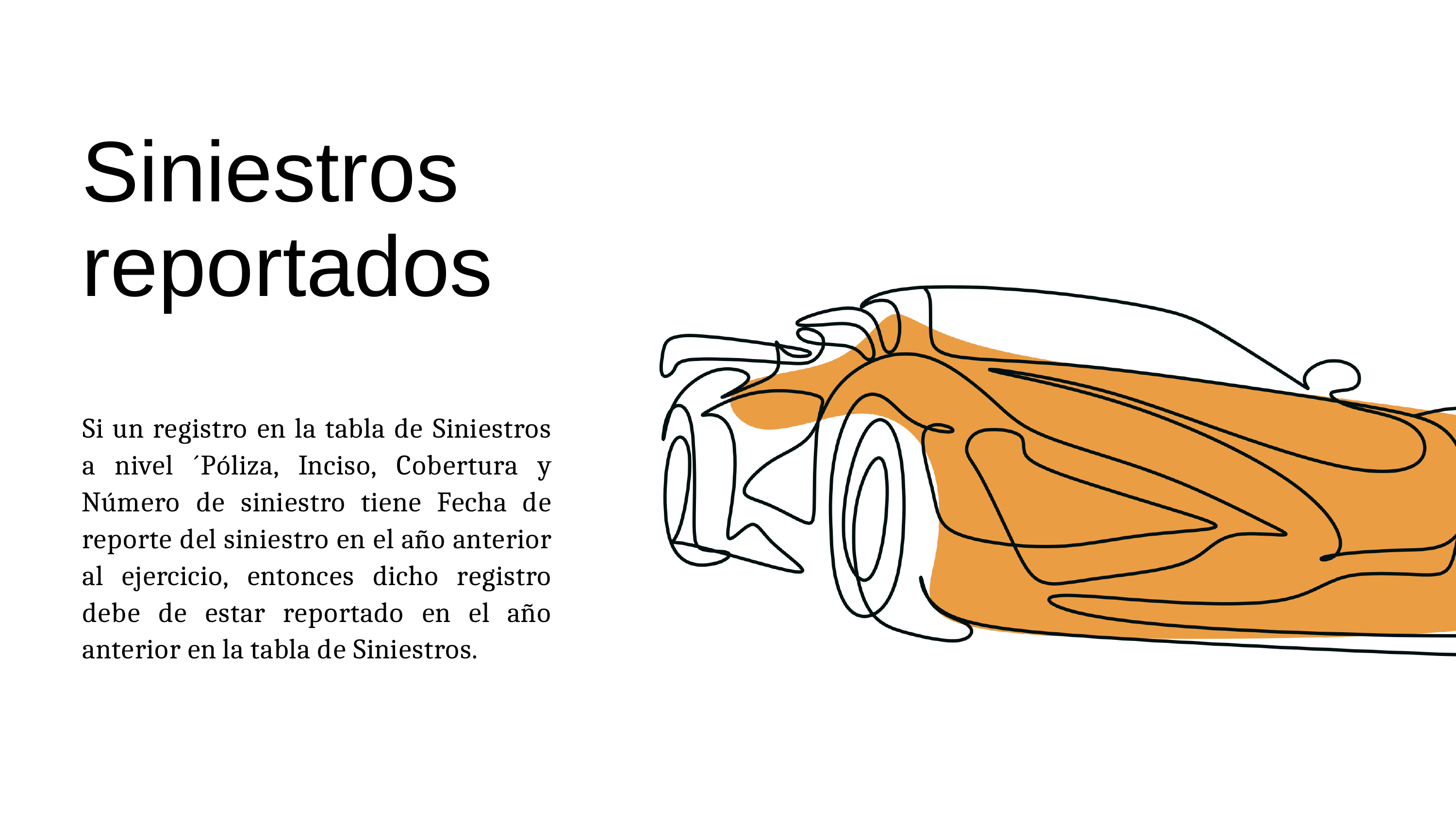

Siniestros reportados

Si un registro en la tabla de Siniestros a nivel ´Póliza, Inciso, Cobertura y Número de siniestro tiene Fecha de reporte del siniestro en el año anterior al ejercicio, entonces dicho registro debe de estar reportado en el año anterior en la tabla de Siniestros.